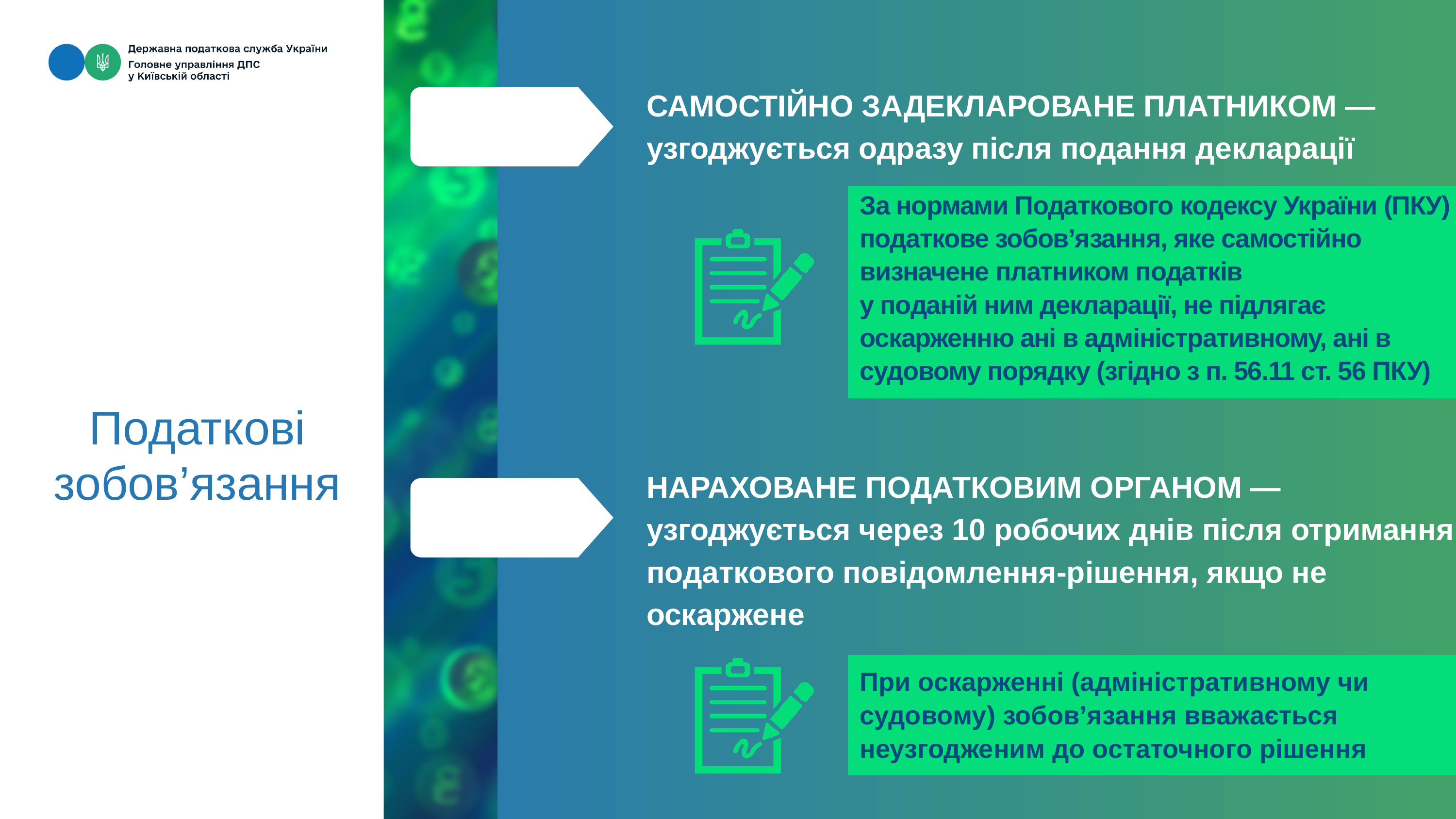

САМОСТІЙНО ЗАДЕКЛАРОВАНЕ ПЛАТНИКОМ — узгоджується одразу після подання декларації

За нормами Податкового кодексу України (ПКУ) податкове зобов’язання, яке самостійно визначене платником податків
у поданій ним декларації, не підлягає оскарженню ані в адміністративному, ані в судовому порядку (згідно з п. 56.11 ст. 56 ПКУ)

Податкові зобов’язання

НАРАХОВАНЕ ПОДАТКОВИМ ОРГАНОМ — узгоджується через 10 робочих днів після отримання податкового повідомлення-рішення, якщо не оскаржене

При оскарженні (адміністративному чи судовому) зобов’язання вважається неузгодженим до остаточного рішення